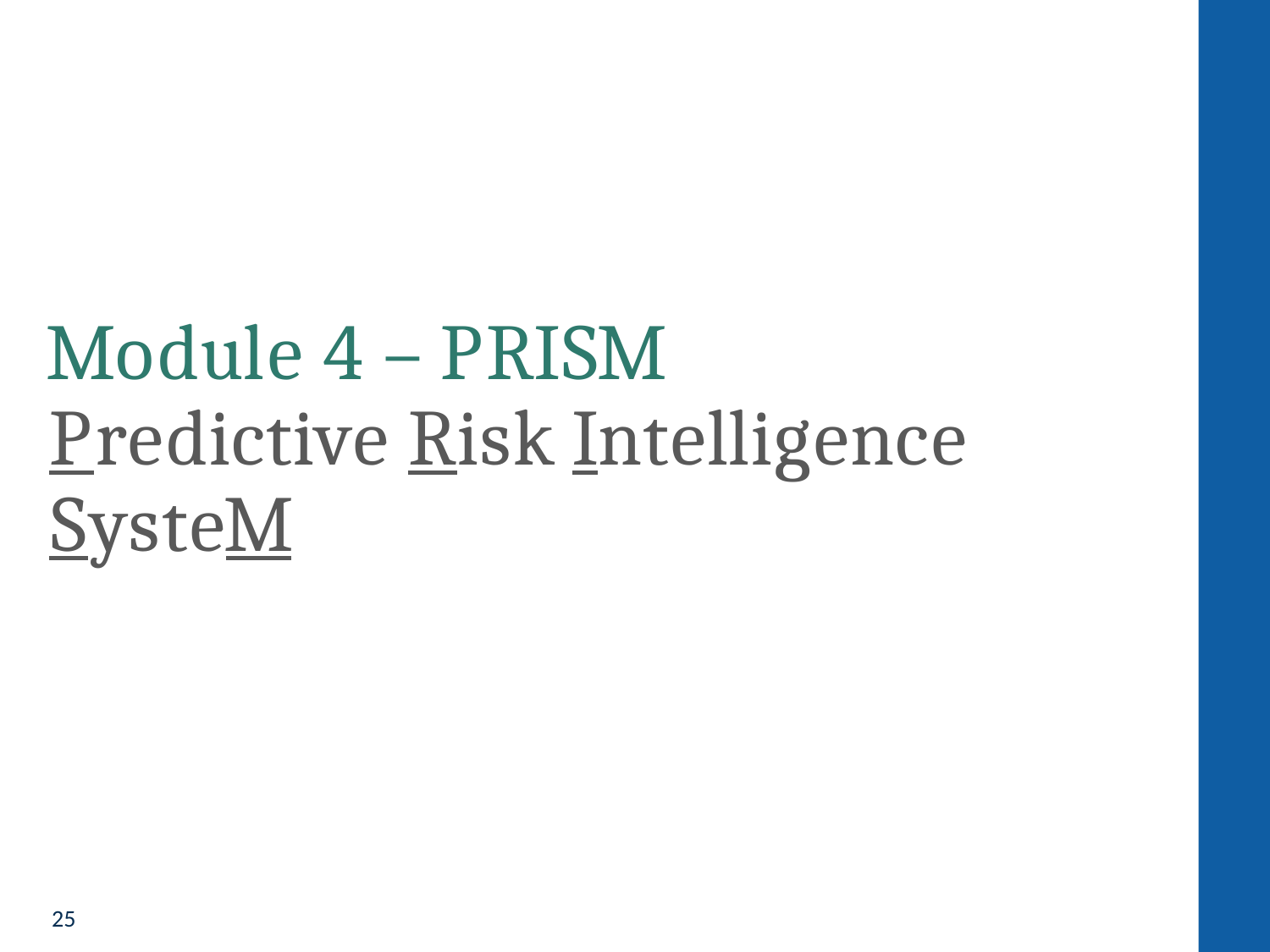

# Module 4 – PRISM Predictive Risk Intelligence SysteM